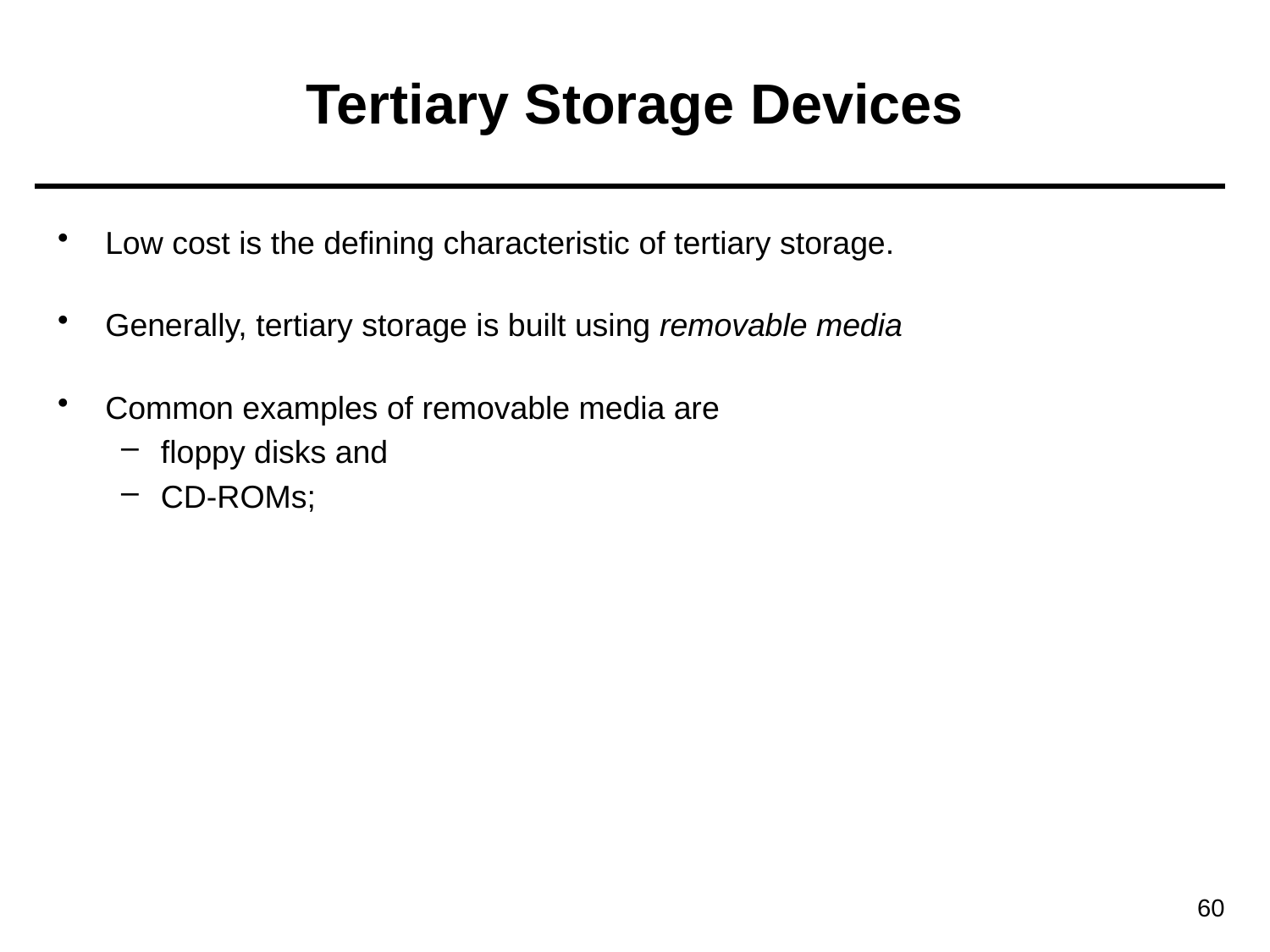

# Tertiary Storage Devices
Low cost is the defining characteristic of tertiary storage.
Generally, tertiary storage is built using removable media
Common examples of removable media are
floppy disks and
CD-ROMs;

60